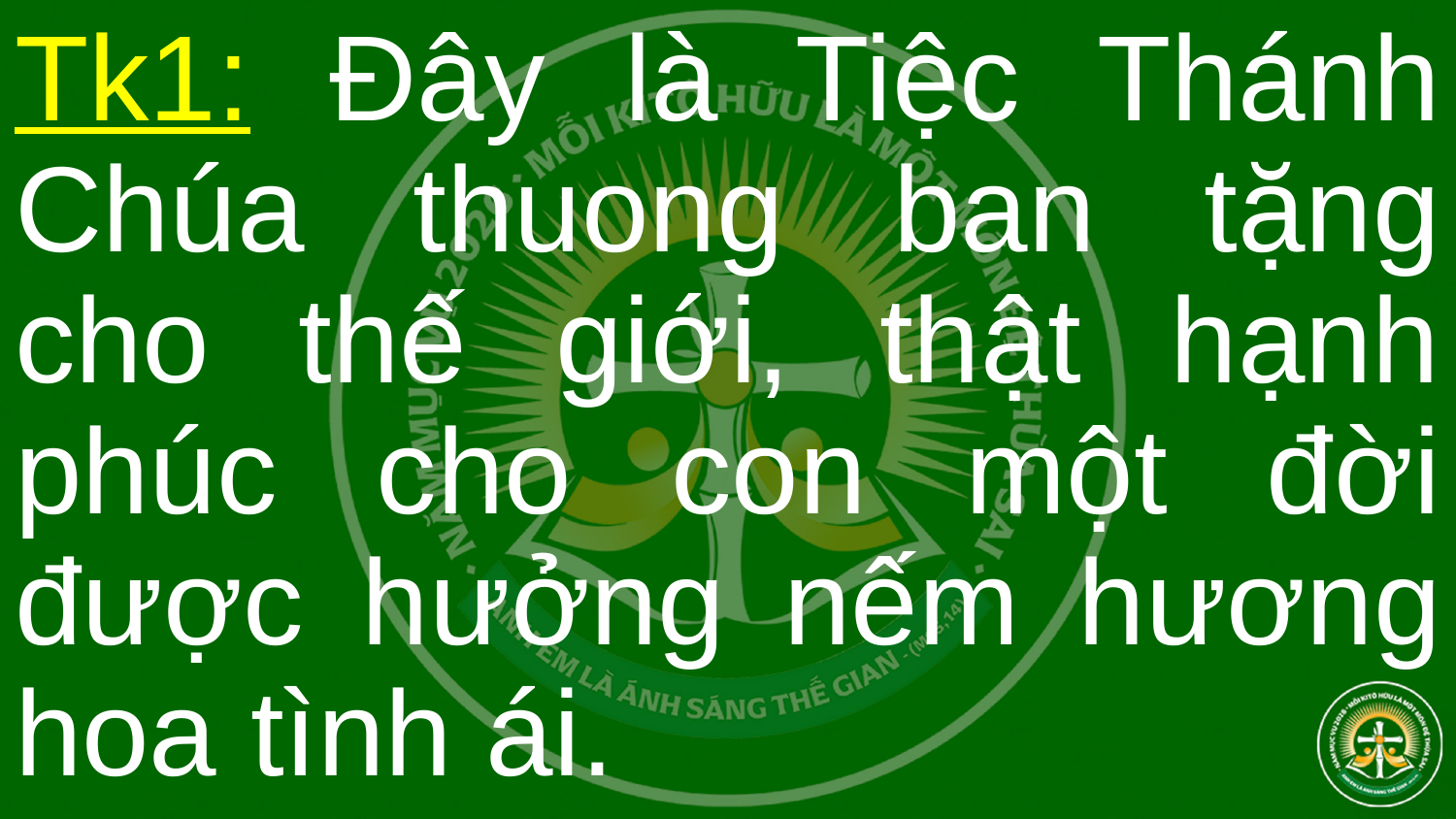

Tk1: Đây là Tiệc Thánh Chúa thuong ban tặng cho thế giới, thật hạnh phúc cho con một đời được hưởng nếm hương hoa tình ái.